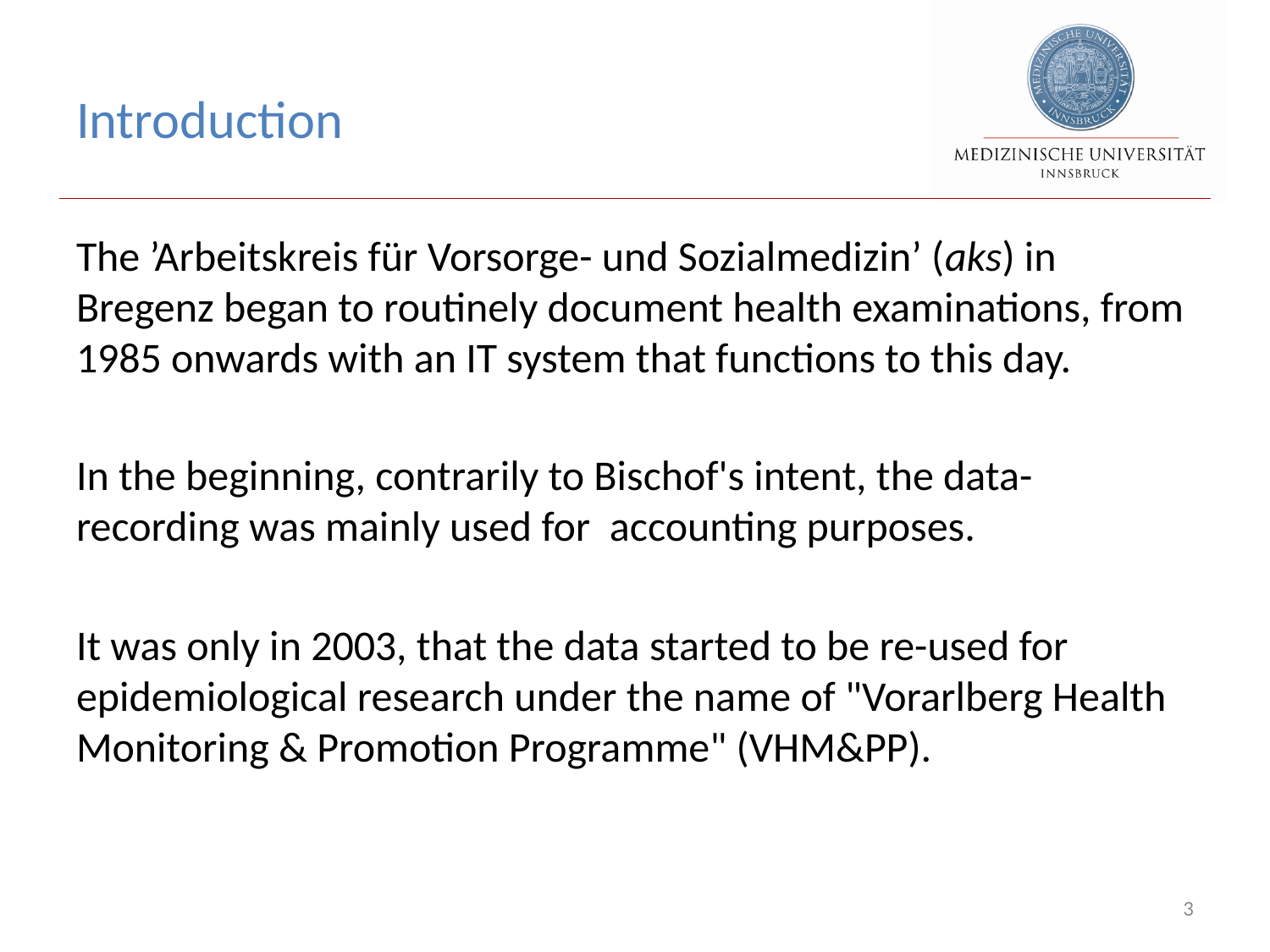

# Introduction
The ’Arbeitskreis für Vorsorge- und Sozialmedizin’ (aks) in Bregenz began to routinely document health examinations, from 1985 onwards with an IT system that functions to this day.

In the beginning, contrarily to Bischof's intent, the data-recording was mainly used for  accounting purposes.

It was only in 2003, that the data started to be re-used for epidemiological research under the name of "Vorarlberg Health Monitoring & Promotion Programme" (VHM&PP).
3